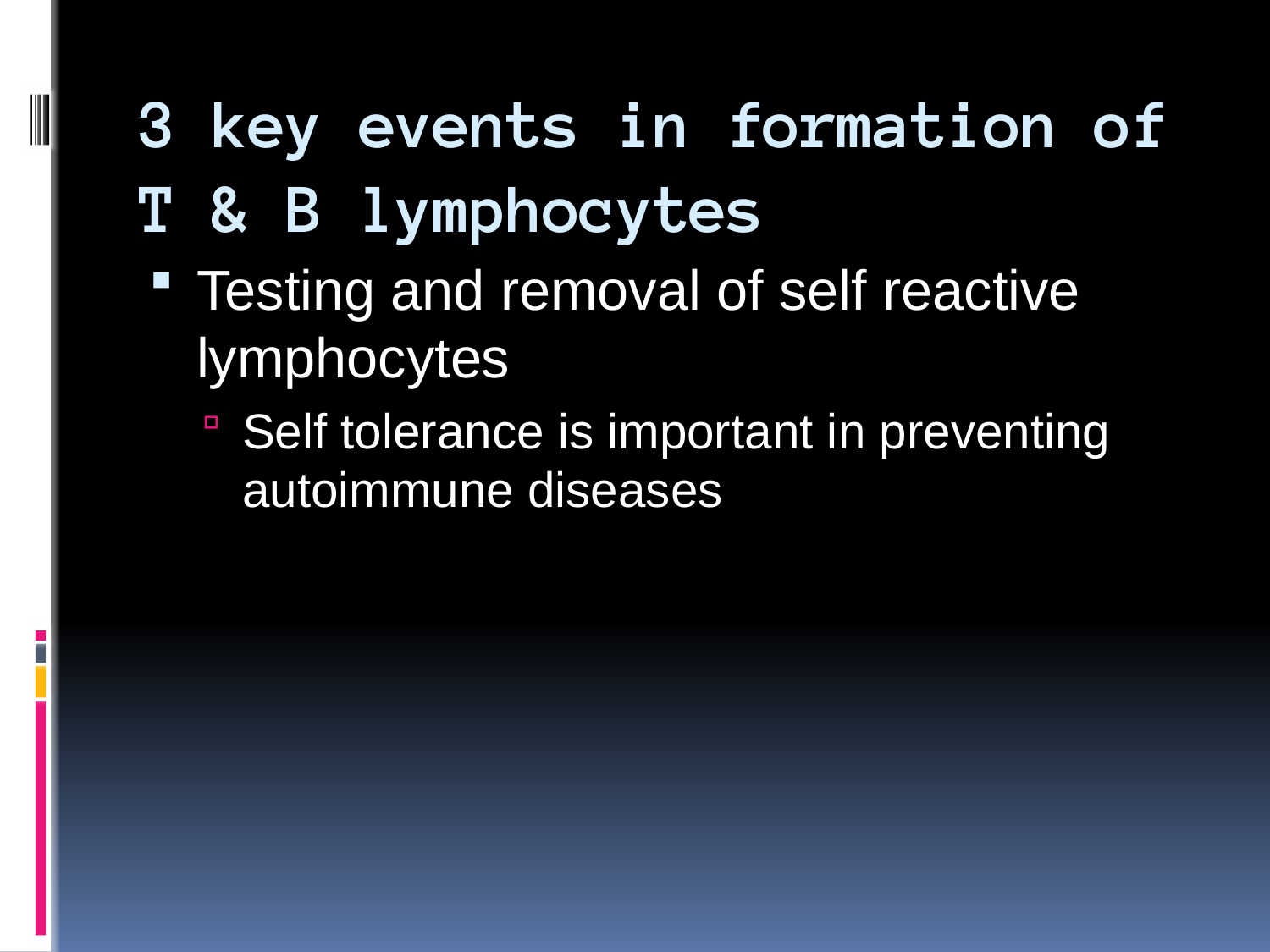

# 3 key events in formation of T & B lymphocytes
Testing and removal of self reactive lymphocytes
Self tolerance is important in preventing autoimmune diseases